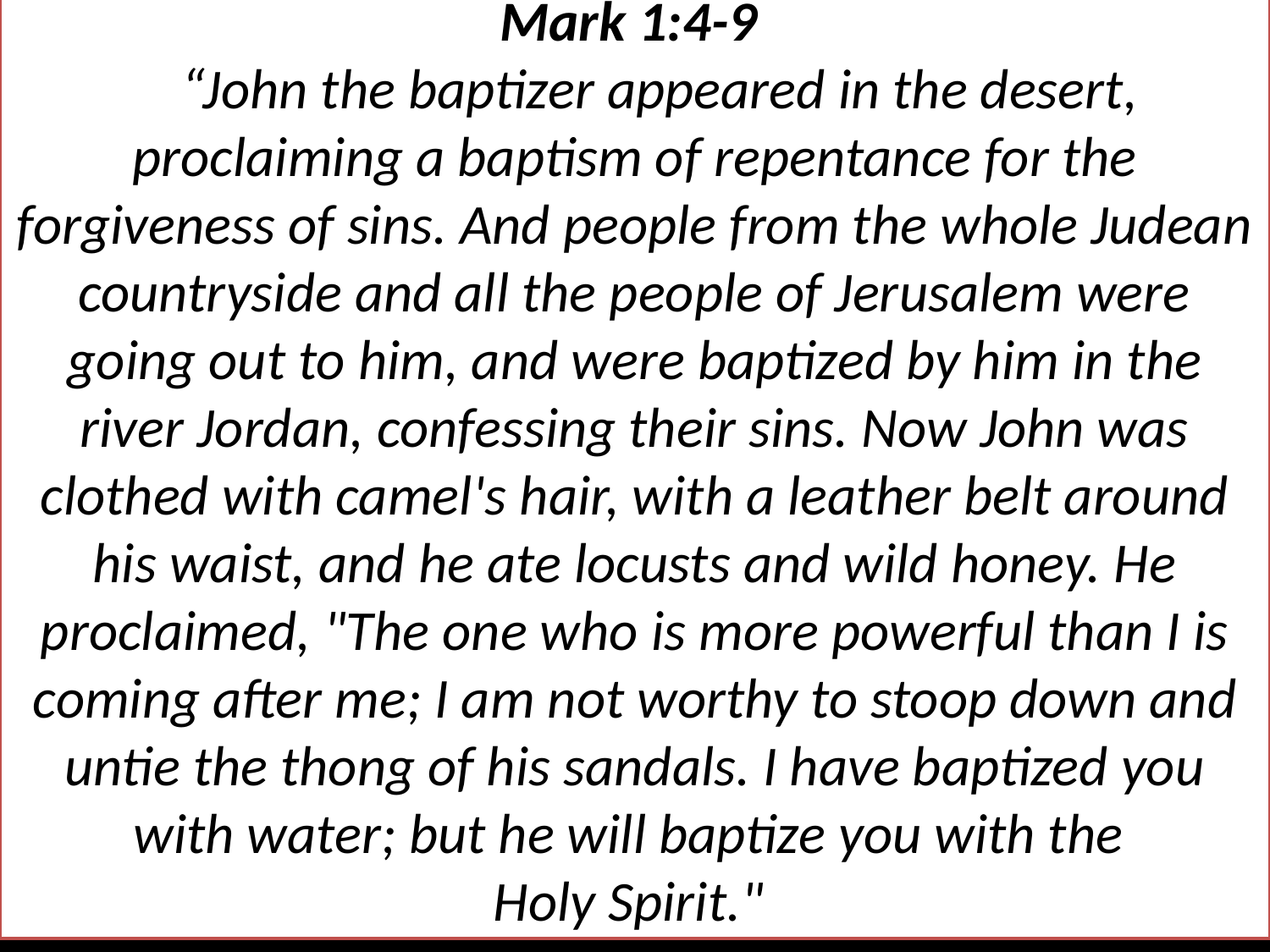

Mark 1:4-9
    “John the baptizer appeared in the desert, proclaiming a baptism of repentance for the forgiveness of sins. And people from the whole Judean countryside and all the people of Jerusalem were going out to him, and were baptized by him in the river Jordan, confessing their sins. Now John was clothed with camel's hair, with a leather belt around his waist, and he ate locusts and wild honey. He proclaimed, "The one who is more powerful than I is coming after me; I am not worthy to stoop down and untie the thong of his sandals. I have baptized you with water; but he will baptize you with the
Holy Spirit."